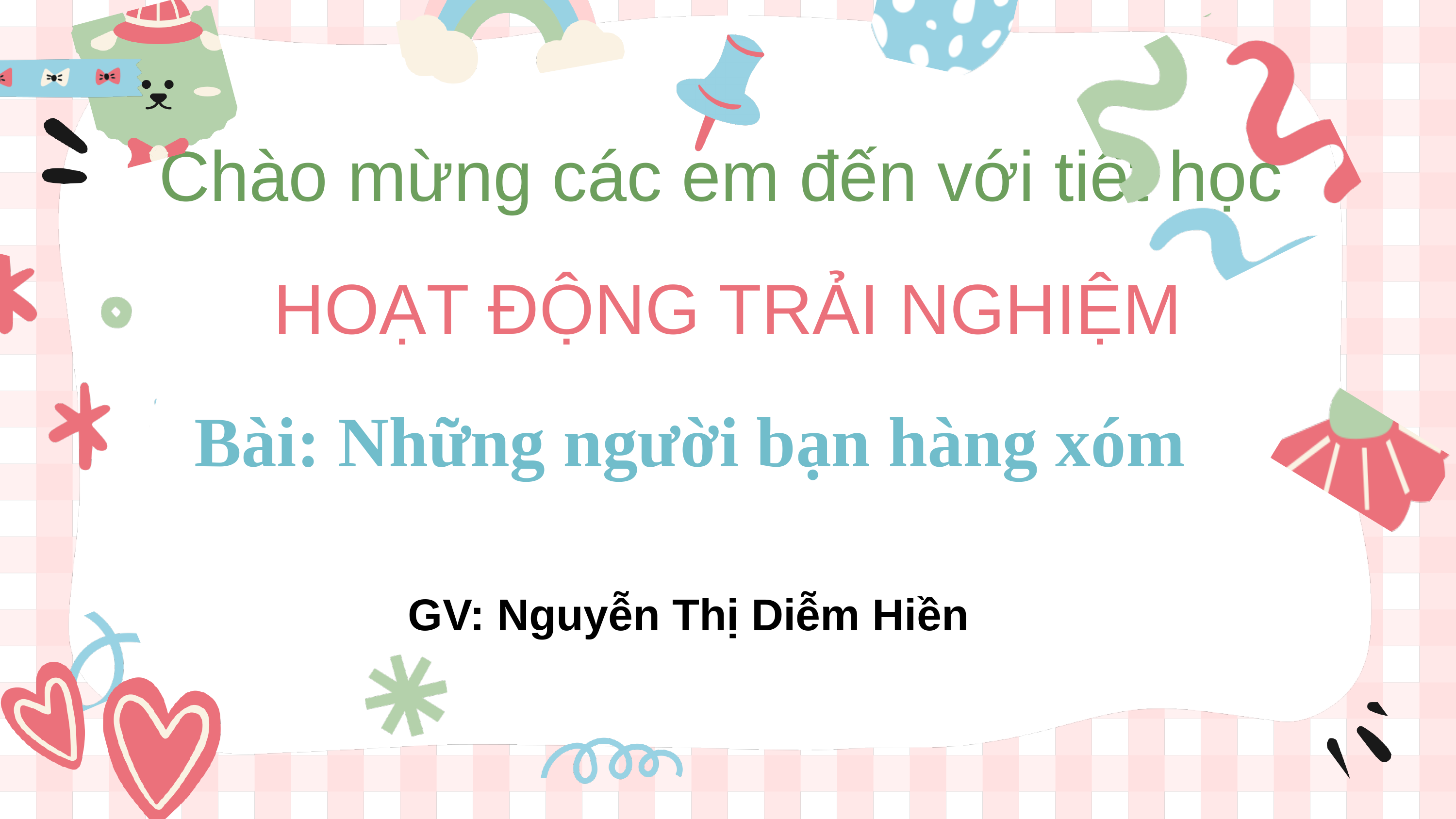

Chào mừng các em đến với tiết học
HOẠT ĐỘNG TRẢI NGHIỆM

Bài: Những người bạn hàng xóm

GV: Nguyễn Thị Diễm Hiền